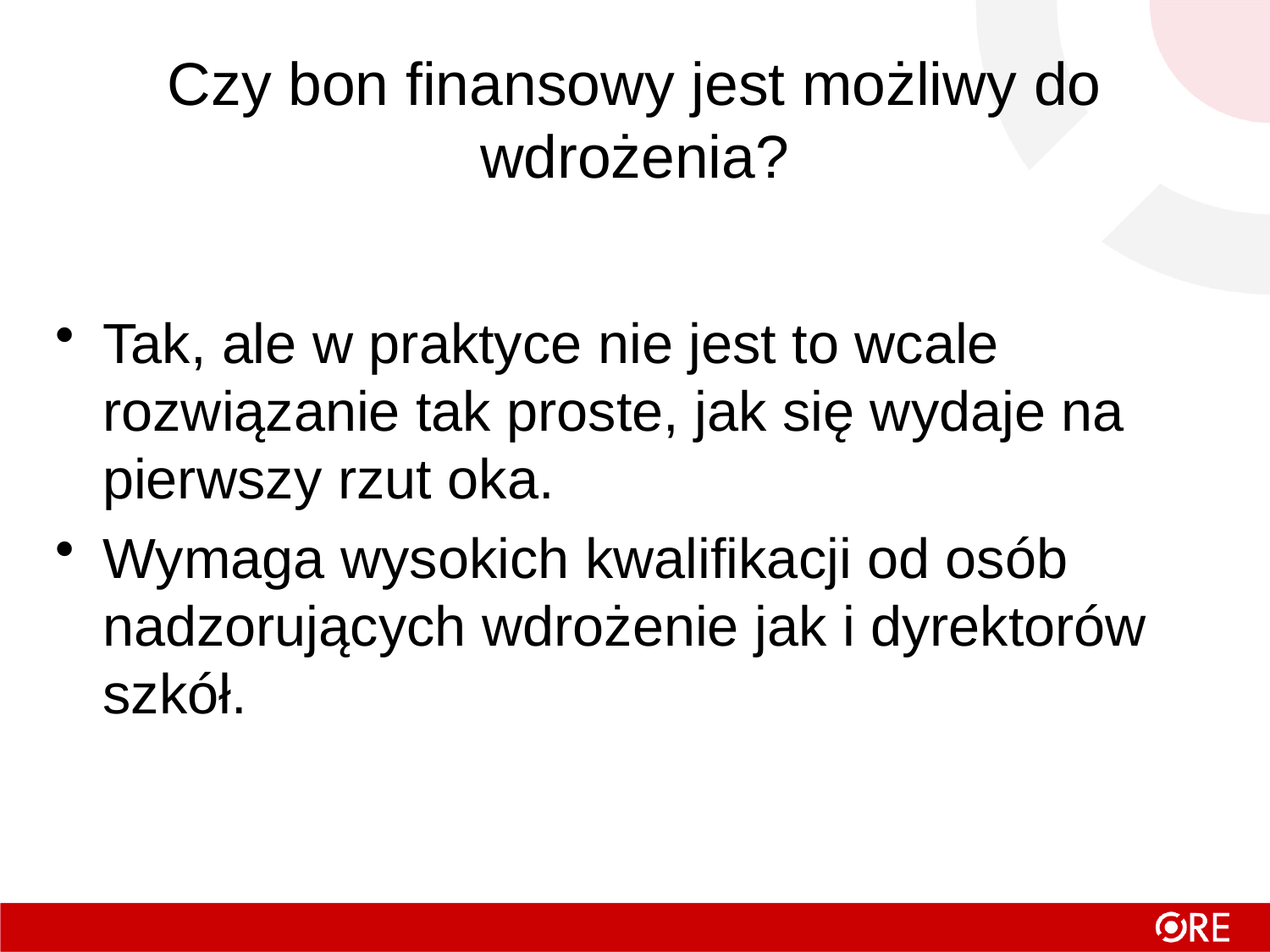

# Czy bon finansowy jest możliwy do wdrożenia?
Tak, ale w praktyce nie jest to wcale rozwiązanie tak proste, jak się wydaje na pierwszy rzut oka.
Wymaga wysokich kwalifikacji od osób nadzorujących wdrożenie jak i dyrektorów szkół.